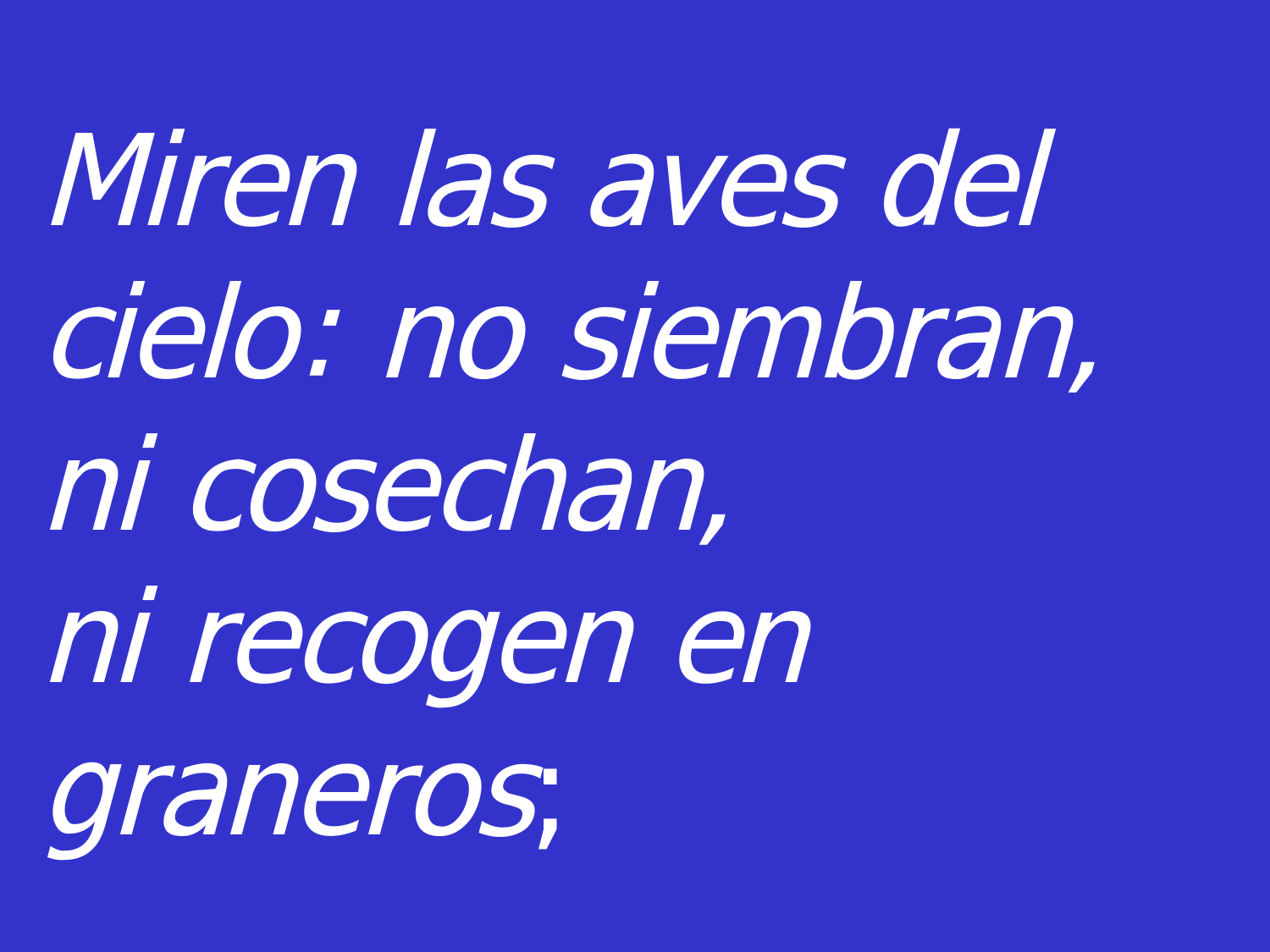

Miren las aves del cielo: no siembran, ni cosechan,
ni recogen en graneros;